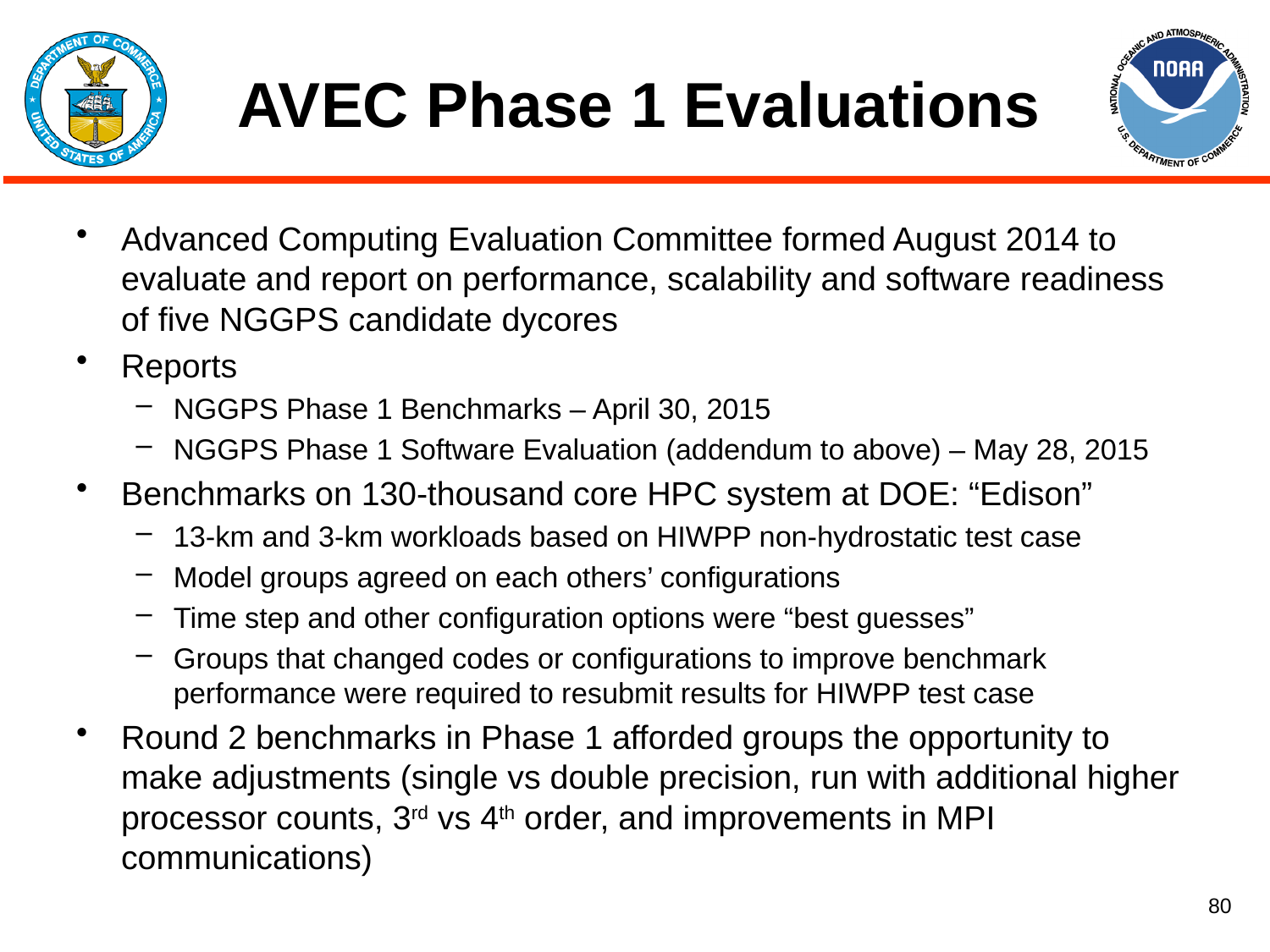

AVEC Phase 1 Evaluations

Advanced Computing Evaluation Committee formed August 2014 to evaluate and report on performance, scalability and software readiness of five NGGPS candidate dycores
Reports
NGGPS Phase 1 Benchmarks – April 30, 2015
NGGPS Phase 1 Software Evaluation (addendum to above) – May 28, 2015
Benchmarks on 130-thousand core HPC system at DOE: “Edison”
13-km and 3-km workloads based on HIWPP non-hydrostatic test case
Model groups agreed on each others’ configurations
Time step and other configuration options were “best guesses”
Groups that changed codes or configurations to improve benchmark performance were required to resubmit results for HIWPP test case
Round 2 benchmarks in Phase 1 afforded groups the opportunity to make adjustments (single vs double precision, run with additional higher processor counts, 3rd vs 4th order, and improvements in MPI communications)